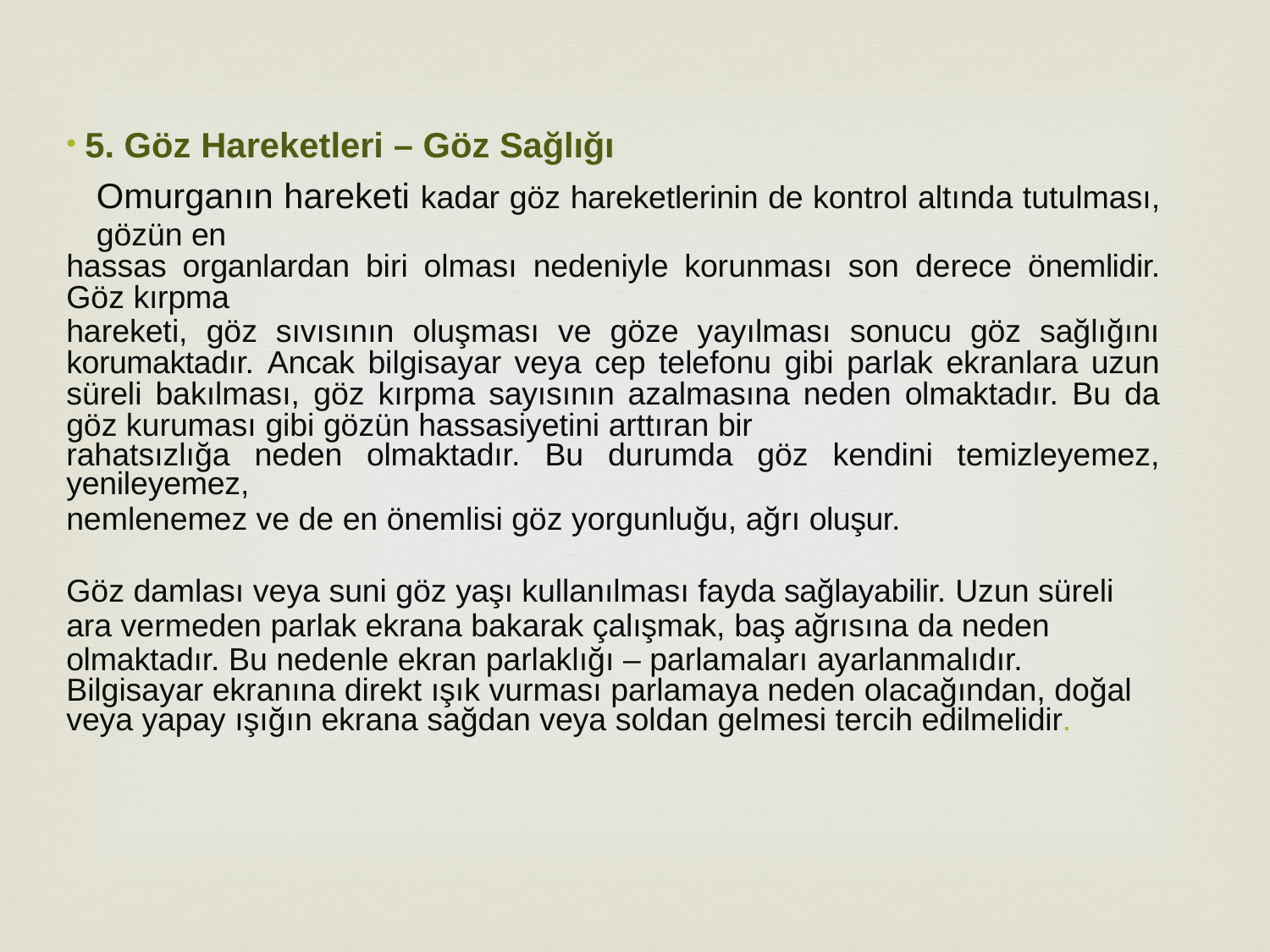

5. Göz Hareketleri – Göz Sağlığı
Omurganın hareketi kadar göz hareketlerinin de kontrol altında tutulması, gözün en
hassas organlardan biri olması nedeniyle korunması son derece önemlidir. Göz kırpma
hareketi, göz sıvısının oluşması ve göze yayılması sonucu göz sağlığını korumaktadır. Ancak bilgisayar veya cep telefonu gibi parlak ekranlara uzun süreli bakılması, göz kırpma sayısının azalmasına neden olmaktadır. Bu da göz kuruması gibi gözün hassasiyetini arttıran bir
rahatsızlığa neden olmaktadır. Bu durumda göz kendini temizleyemez, yenileyemez,
nemlenemez ve de en önemlisi göz yorgunluğu, ağrı oluşur.

Göz damlası veya suni göz yaşı kullanılması fayda sağlayabilir. Uzun süreli ara vermeden parlak ekrana bakarak çalışmak, baş ağrısına da neden olmaktadır. Bu nedenle ekran parlaklığı – parlamaları ayarlanmalıdır.
Bilgisayar ekranına direkt ışık vurması parlamaya neden olacağından, doğal veya yapay ışığın ekrana sağdan veya soldan gelmesi tercih edilmelidir.